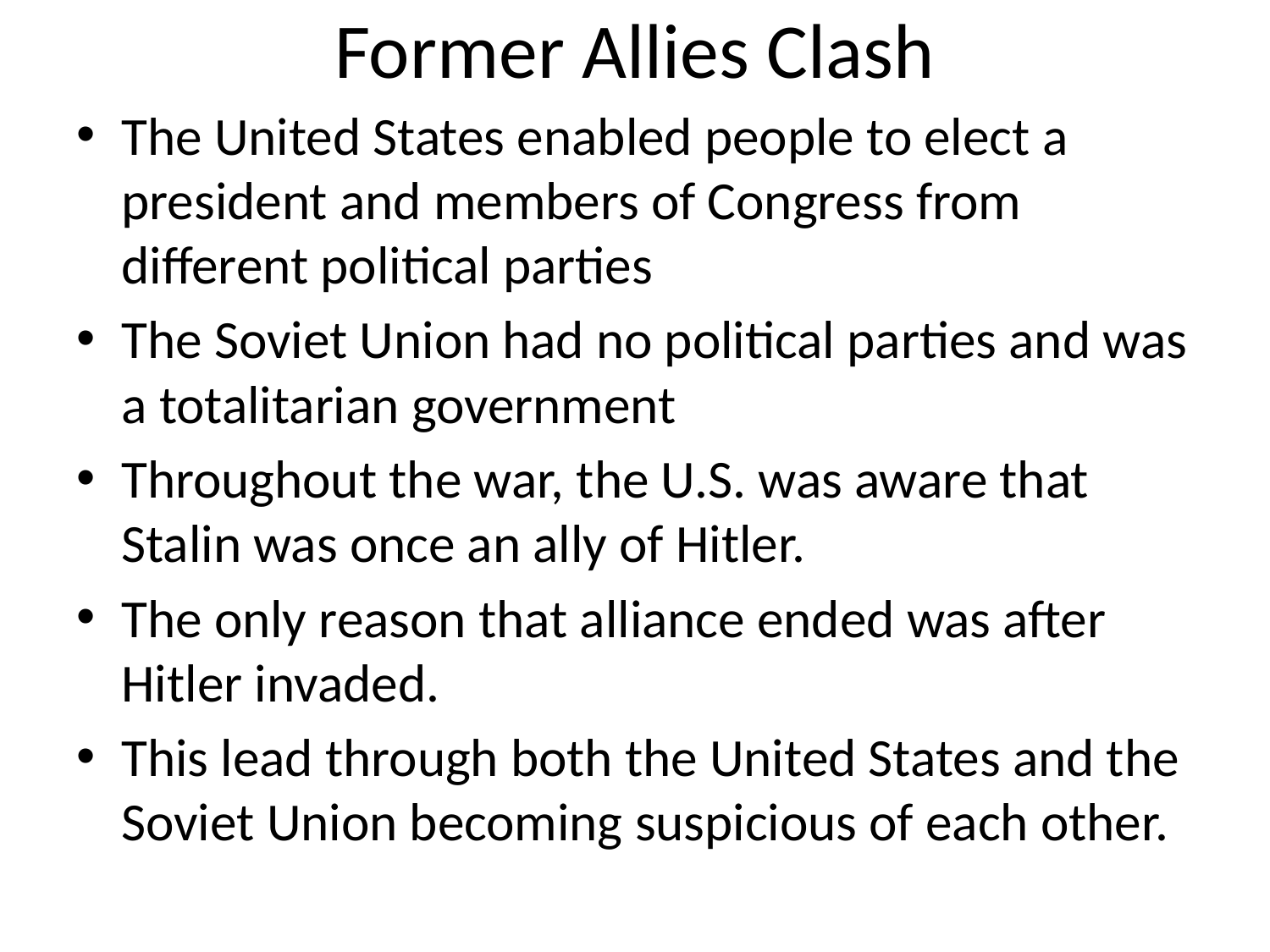

# Former Allies Clash
The United States enabled people to elect a president and members of Congress from different political parties
The Soviet Union had no political parties and was a totalitarian government
Throughout the war, the U.S. was aware that Stalin was once an ally of Hitler.
The only reason that alliance ended was after Hitler invaded.
This lead through both the United States and the Soviet Union becoming suspicious of each other.